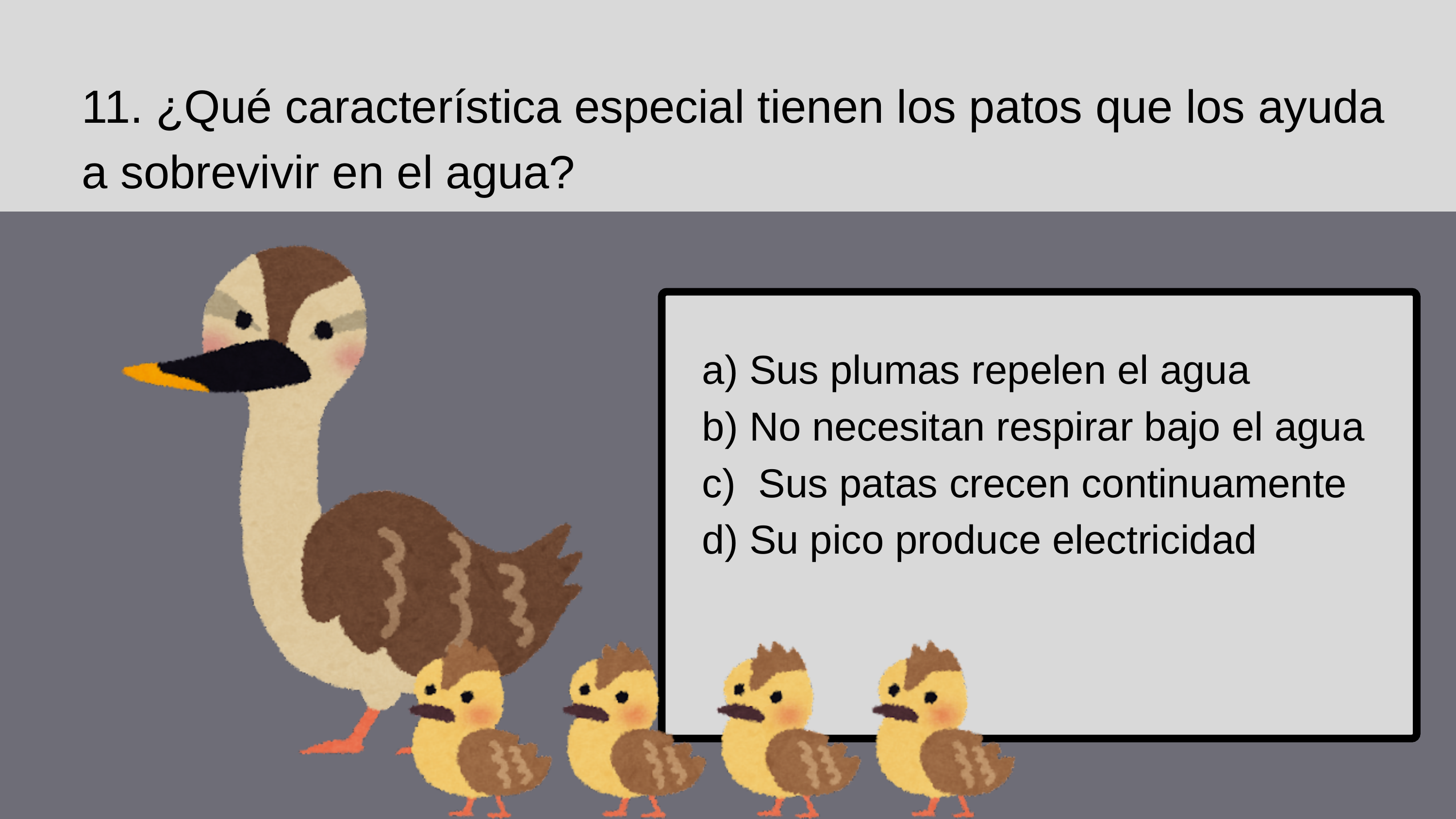

11. ¿Qué característica especial tienen los patos que los ayuda a sobrevivir en el agua?

a) Sus plumas repelen el agua
b) No necesitan respirar bajo el agua
c)  Sus patas crecen continuamente
d) Su pico produce electricidad